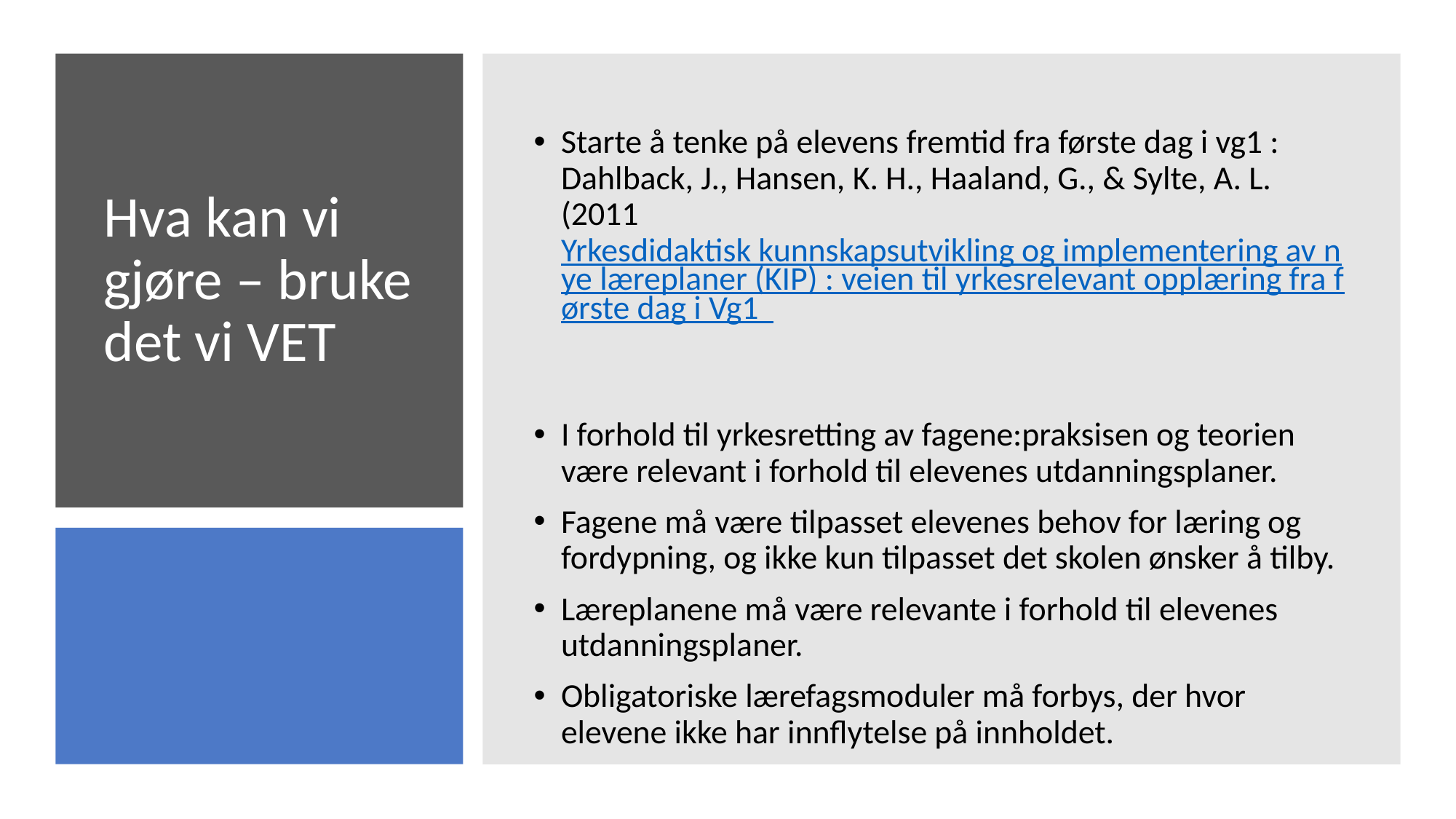

Starte å tenke på elevens fremtid fra første dag i vg1 : Dahlback, J., Hansen, K. H., Haaland, G., & Sylte, A. L. (2011 Yrkesdidaktisk kunnskapsutvikling og implementering av nye læreplaner (KIP) : veien til yrkesrelevant opplæring fra første dag i Vg1
I forhold til yrkesretting av fagene:praksisen og teorien være relevant i forhold til elevenes utdanningsplaner.
Fagene må være tilpasset elevenes behov for læring og fordypning, og ikke kun tilpasset det skolen ønsker å tilby.
Læreplanene må være relevante i forhold til elevenes utdanningsplaner.
Obligatoriske lærefagsmoduler må forbys, der hvor elevene ikke har innflytelse på innholdet.
# Hva kan vi gjøre – bruke det vi VET